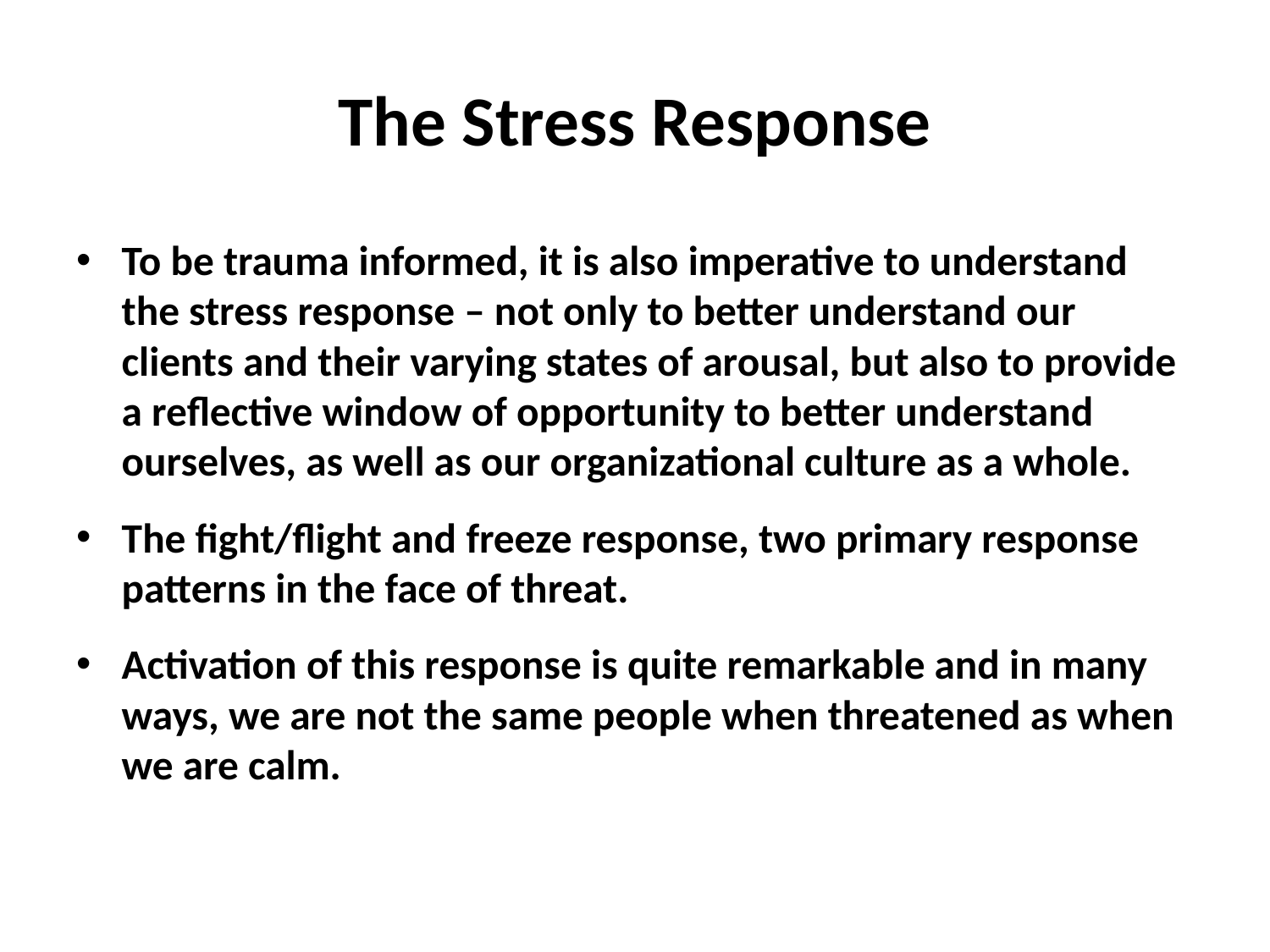

# The Stress Response
To be trauma informed, it is also imperative to understand the stress response – not only to better understand our clients and their varying states of arousal, but also to provide a reflective window of opportunity to better understand ourselves, as well as our organizational culture as a whole.

The fight/flight and freeze response, two primary response patterns in the face of threat.

Activation of this response is quite remarkable and in many ways, we are not the same people when threatened as when we are calm.